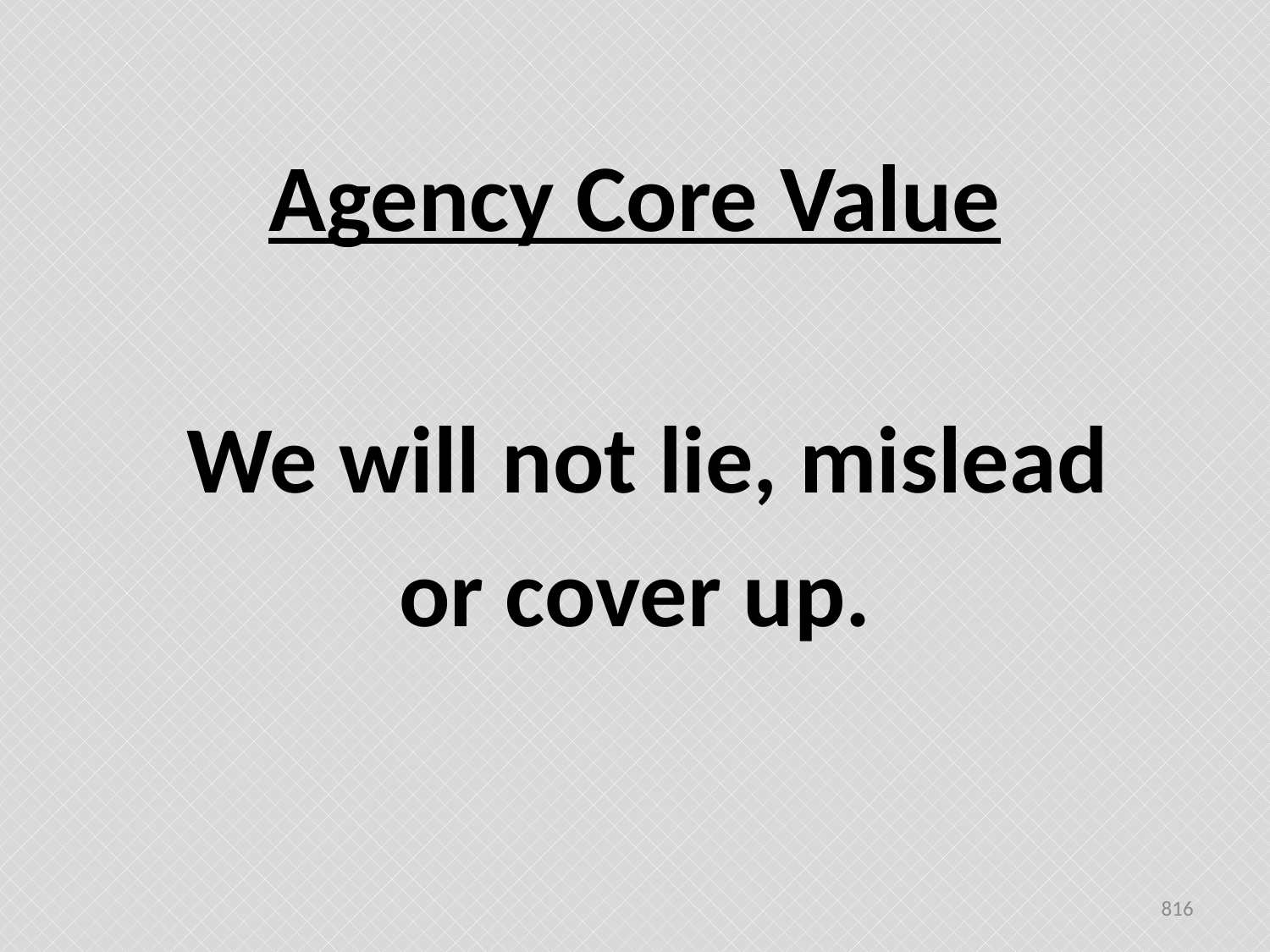

# Agency Core Value
	We will not lie, mislead
or cover up.
816